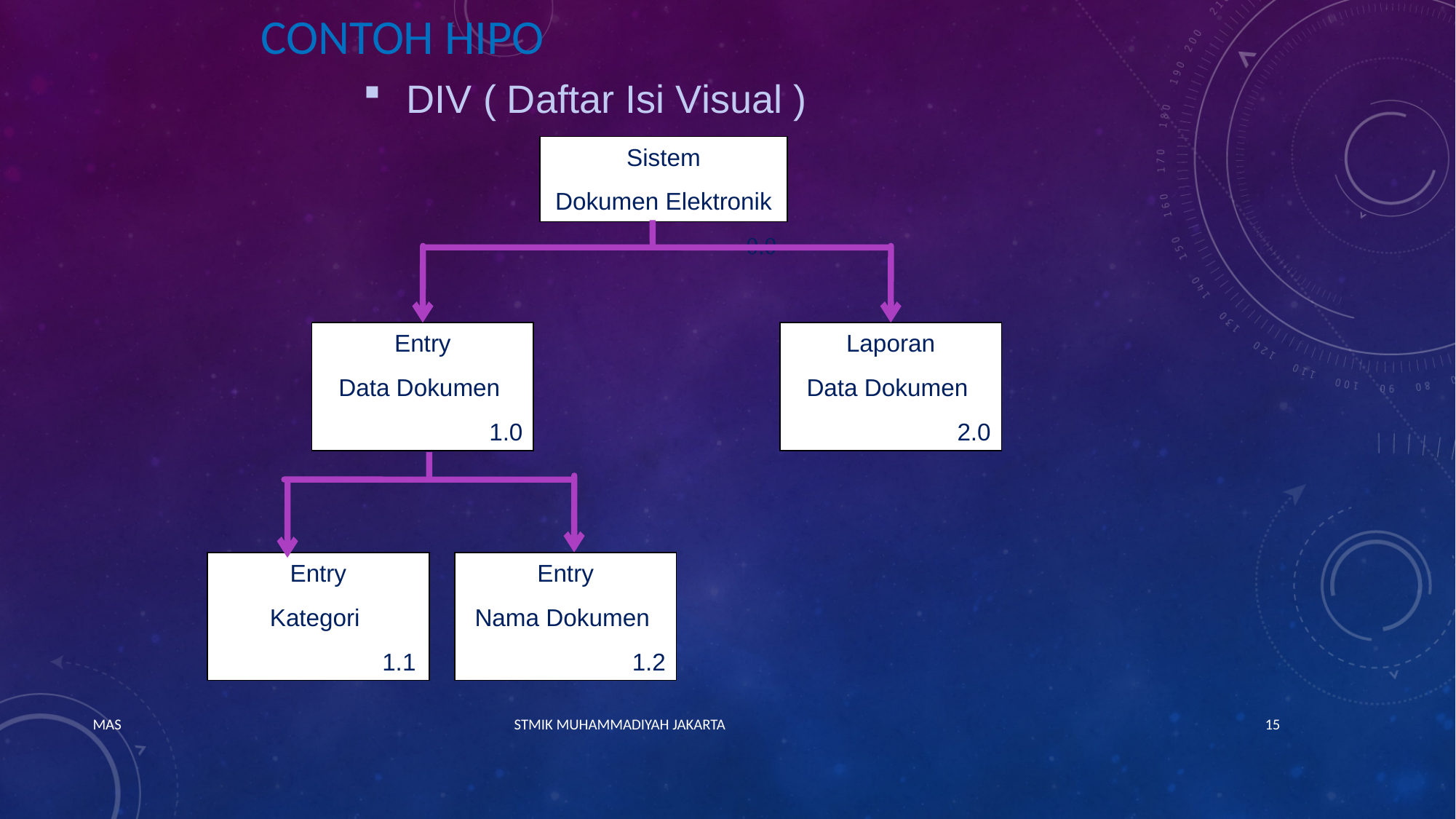

CONTOH HIPO
DIV ( Daftar Isi Visual )
Sistem
Dokumen Elektronik
0.0

Entry
Data Dokumen
1.0
Laporan
Data Dokumen
2.0

Entry
Kategori
                        1.1
Entry
Nama Dokumen
1.2
MAS                                                                                                                  STMIK MUHAMMADIYAH JAKARTA
15